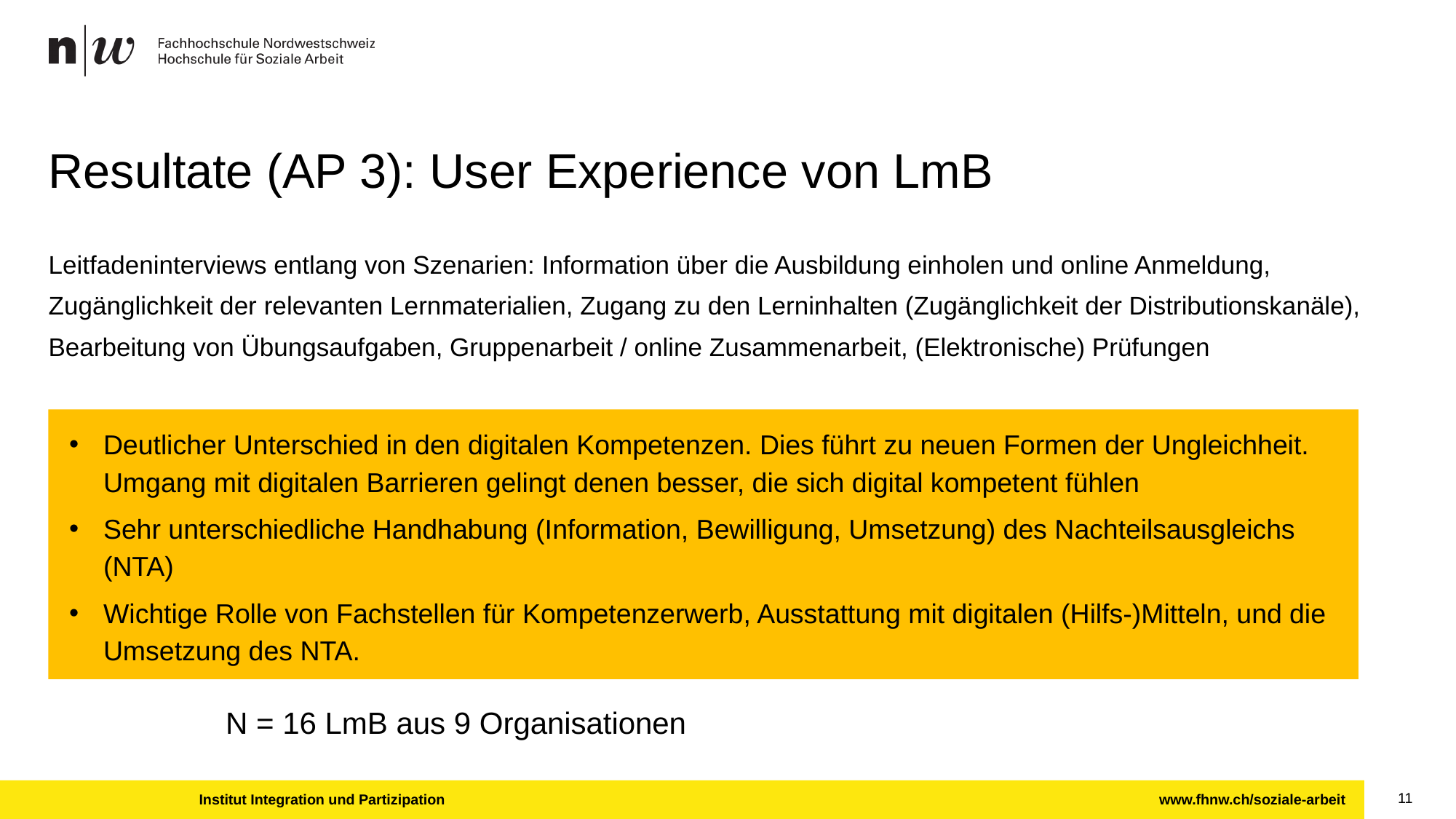

# Resultate (AP 3): User Experience von LmB
Leitfadeninterviews entlang von Szenarien: Information über die Ausbildung einholen und online Anmeldung, Zugänglichkeit der relevanten Lernmaterialien, Zugang zu den Lerninhalten (Zugänglichkeit der Distributionskanäle), Bearbeitung von Übungsaufgaben, Gruppenarbeit / online Zusammenarbeit, (Elektronische) Prüfungen

 							          N = 16 LmB aus 9 Organisationen

Deutlicher Unterschied in den digitalen Kompetenzen. Dies führt zu neuen Formen der Ungleichheit. Umgang mit digitalen Barrieren gelingt denen besser, die sich digital kompetent fühlen
Sehr unterschiedliche Handhabung (Information, Bewilligung, Umsetzung) des Nachteilsausgleichs (NTA)
Wichtige Rolle von Fachstellen für Kompetenzerwerb, Ausstattung mit digitalen (Hilfs-)Mitteln, und die Umsetzung des NTA.
Institut Integration und Partizipation
11